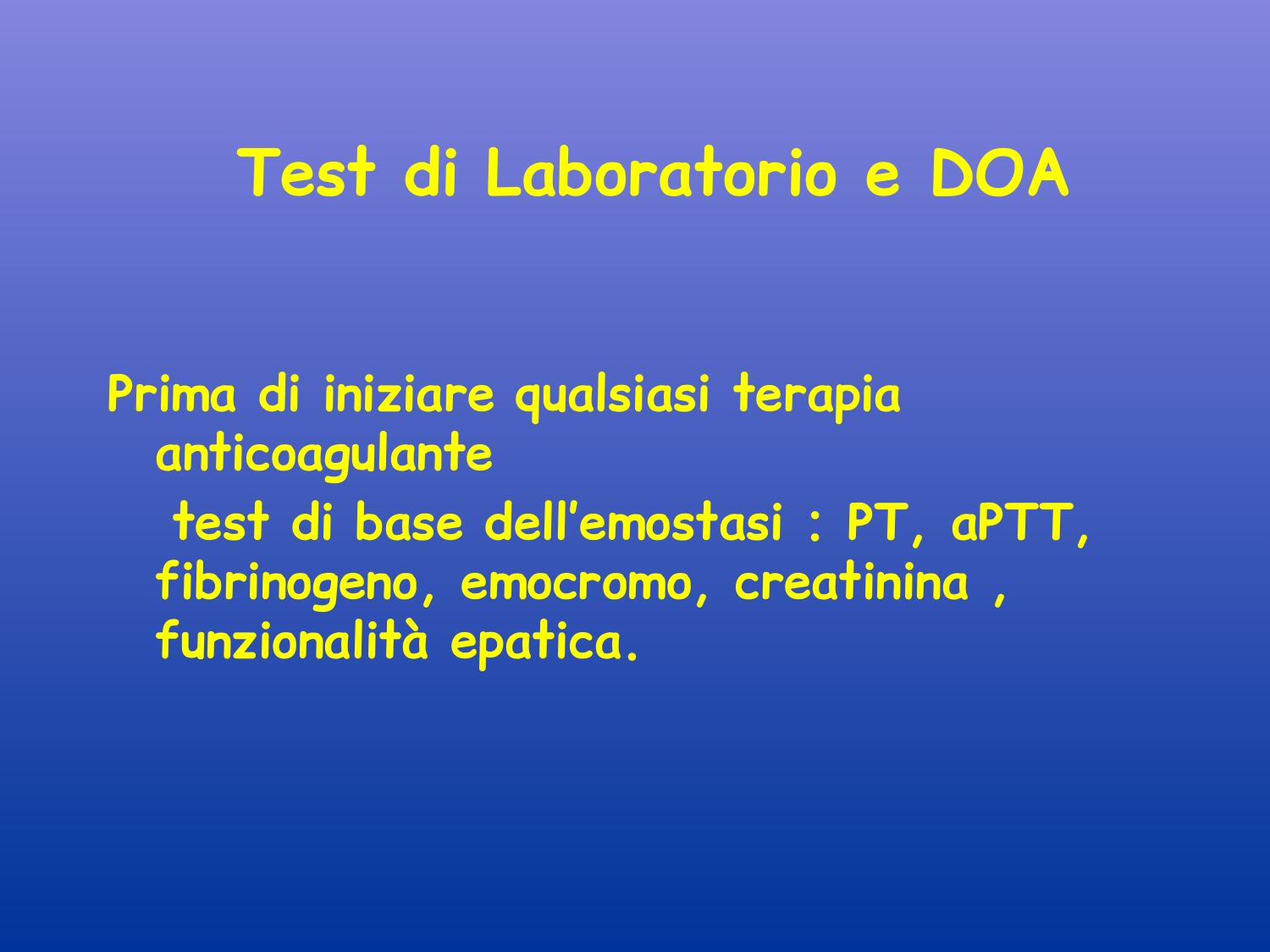

# Test di Laboratorio e DOA

Prima di iniziare qualsiasi terapia anticoagulante
   test di base dell’emostasi : PT, aPTT, fibrinogeno, emocromo, creatinina , funzionalità epatica.